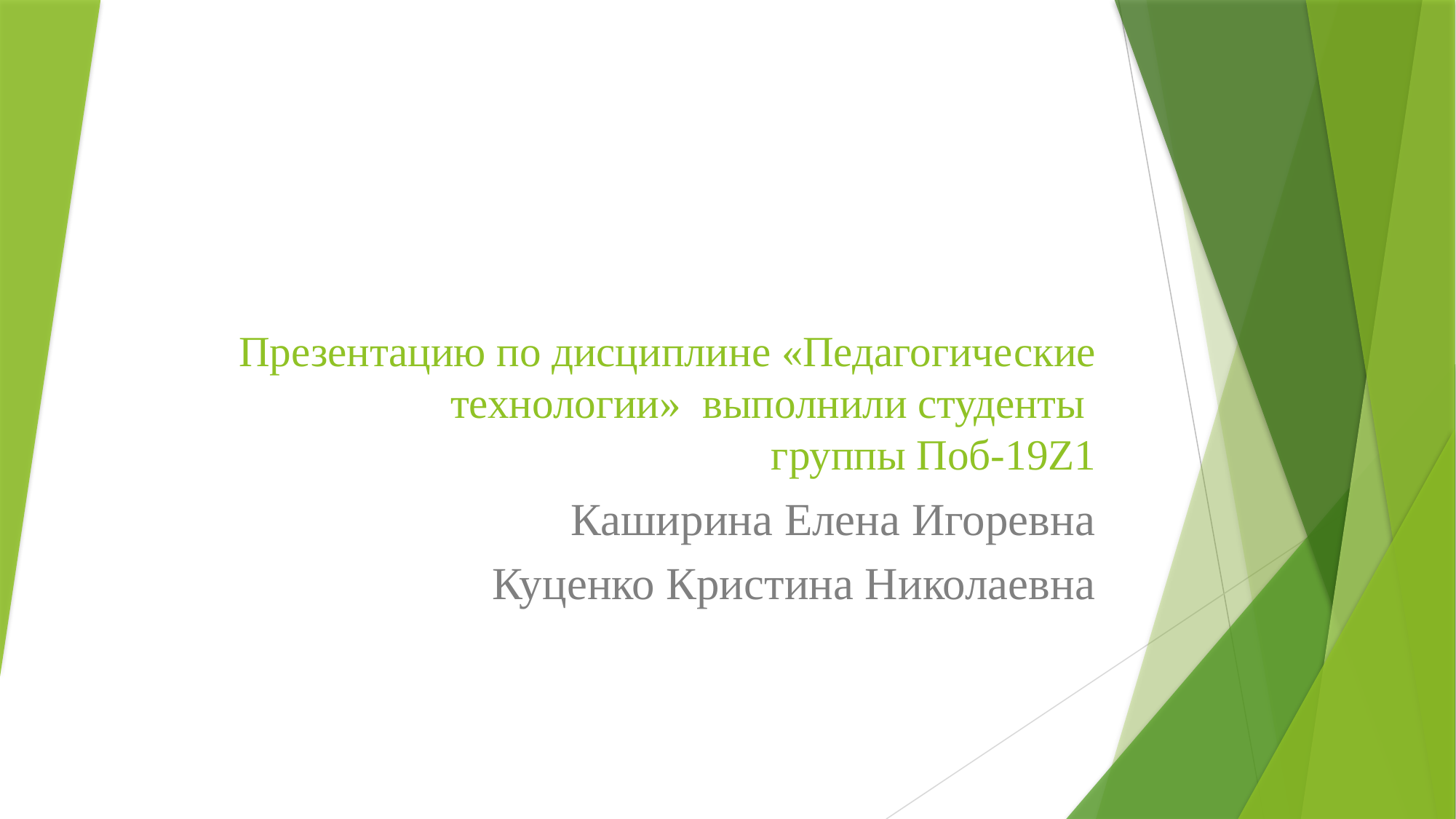

# Презентацию по дисциплине «Педагогические технологии»  выполнили студенты группы Поб-19Z1
Каширина Елена Игоревна
Куценко Кристина Николаевна